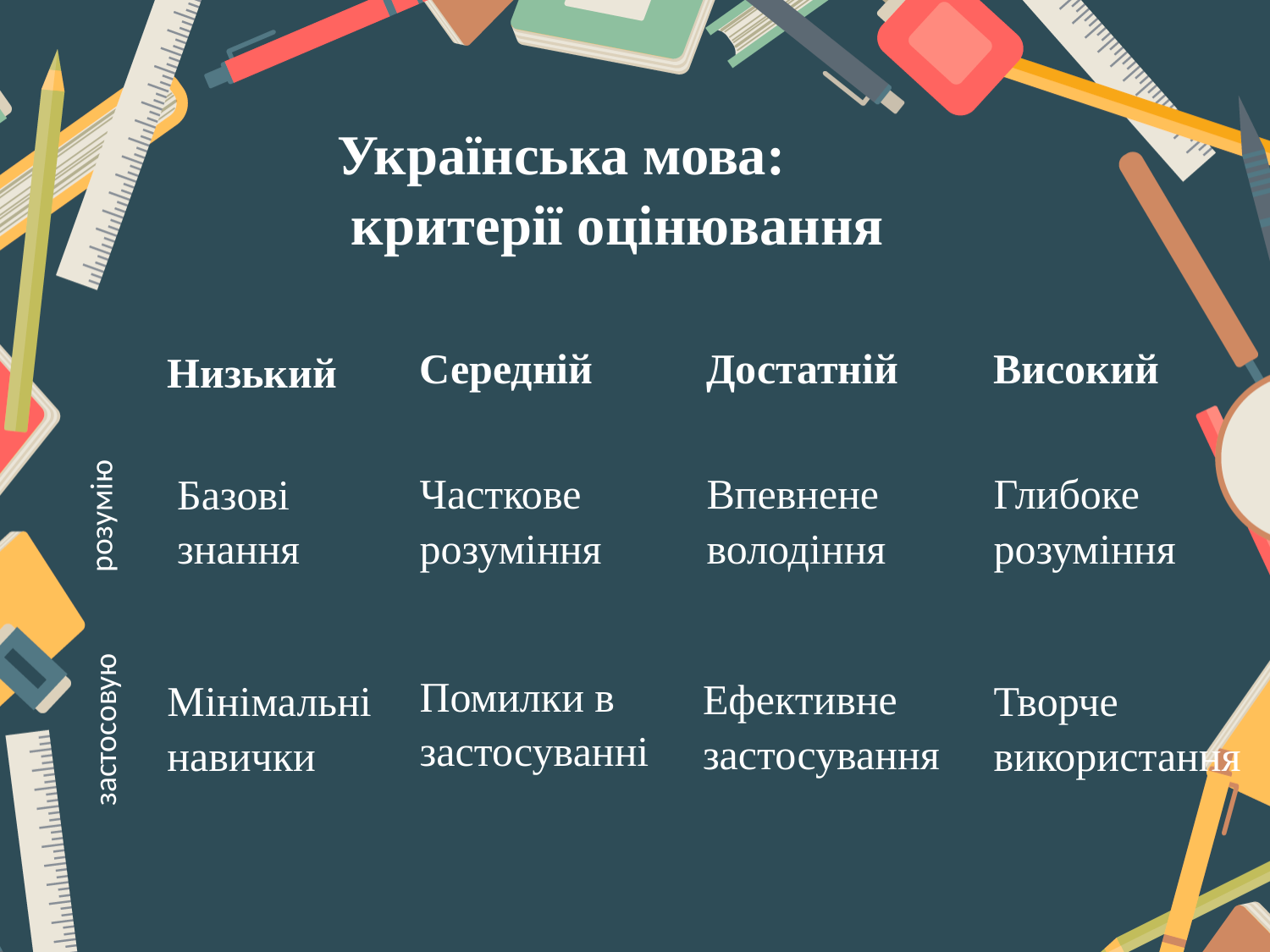

Українська мова:
 критерії оцінювання
Середній
Достатній
Високий
Низький
Часткове розуміння
Глибоке розуміння
Впевнене володіння
Базові знання
розумію
Помилки в застосуванні
Ефективне застосування
Мінімальні навички
Творче використання
застосовую